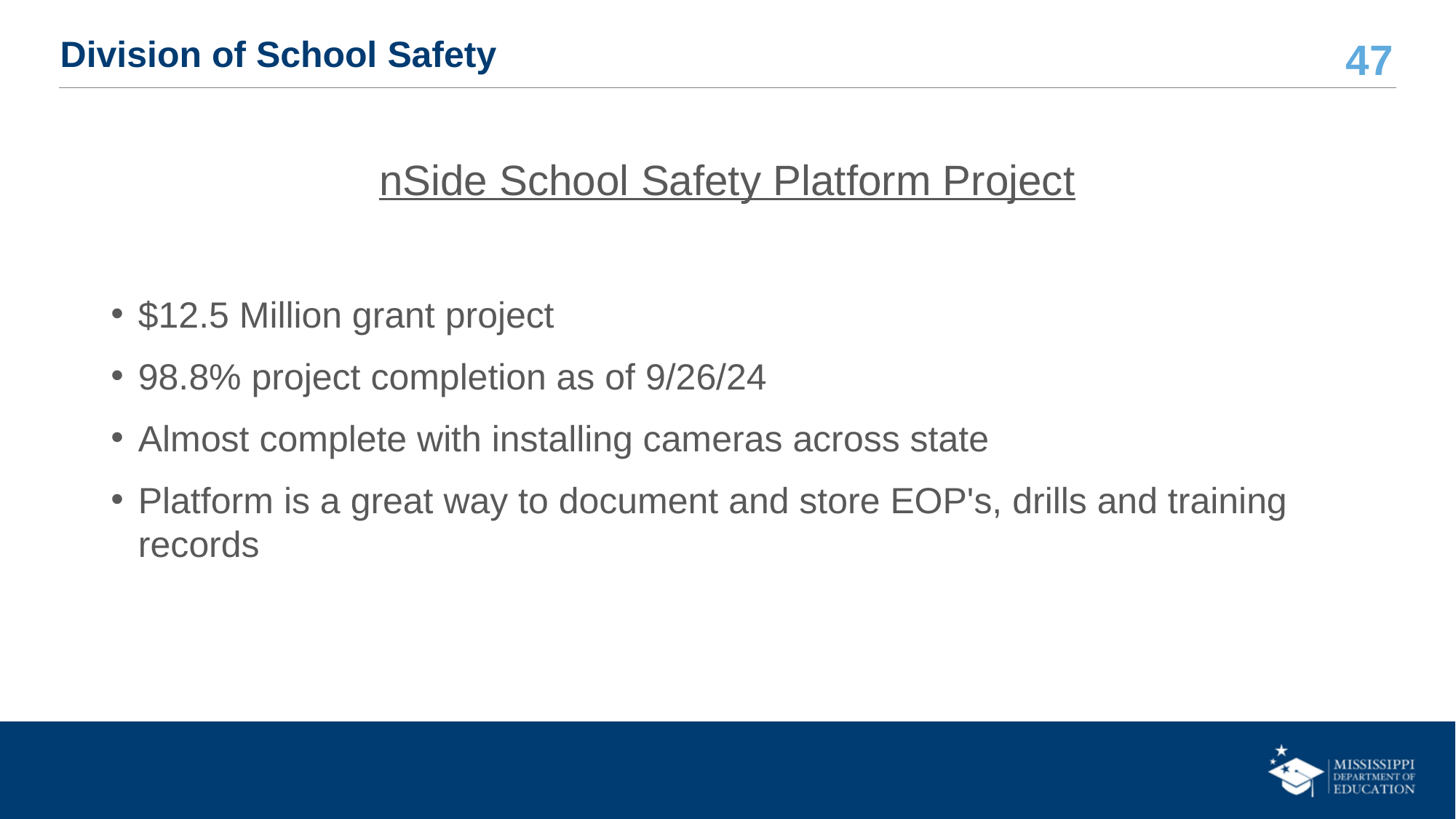

# Division of School Safety
nSide School Safety Platform Project

$12.5 Million grant project
98.8% project completion as of 9/26/24
Almost complete with installing cameras across state
Platform is a great way to document and store EOP's, drills and training records